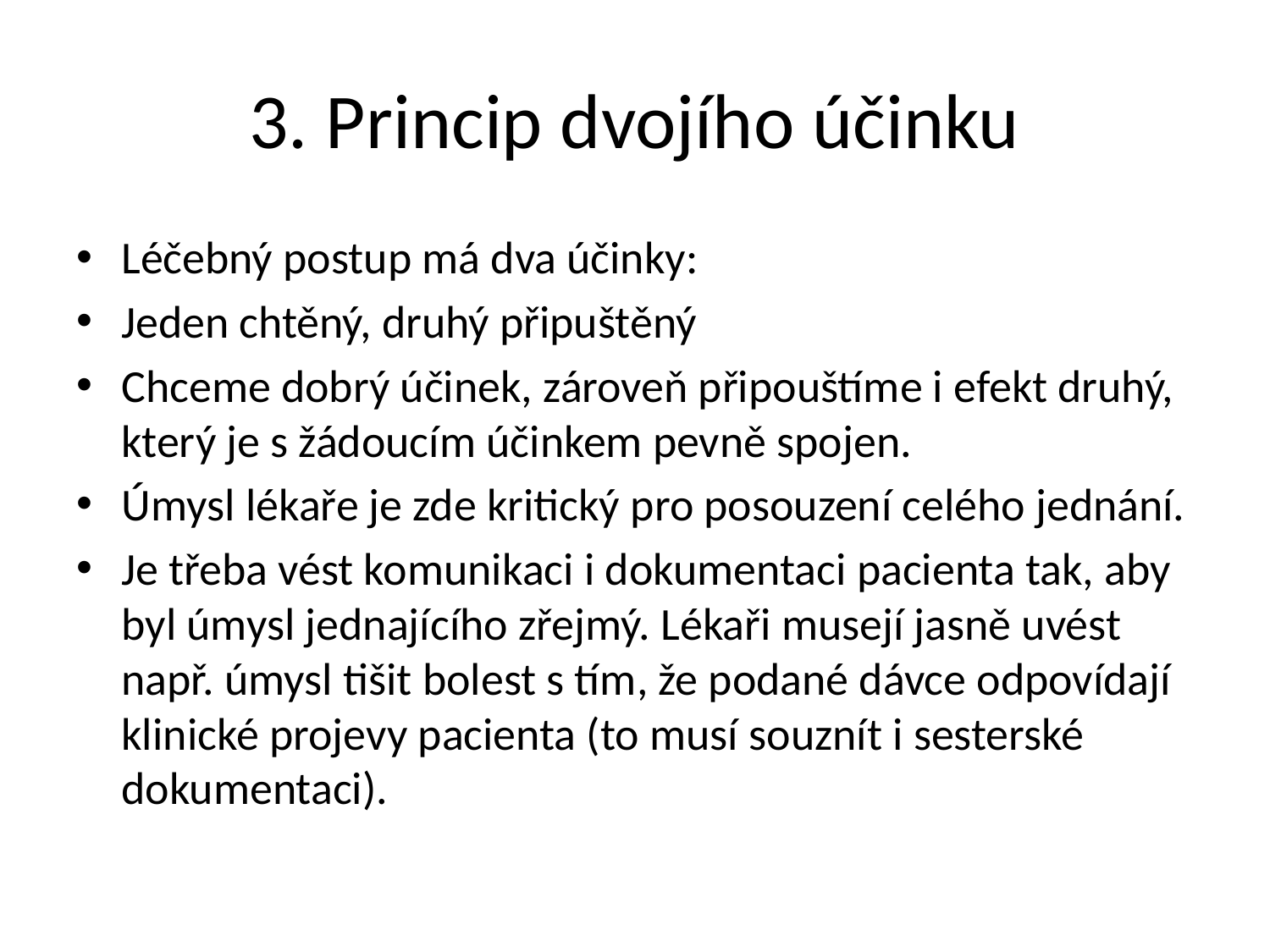

# 3. Princip dvojího účinku
Léčebný postup má dva účinky:
Jeden chtěný, druhý připuštěný
Chceme dobrý účinek, zároveň připouštíme i efekt druhý, který je s žádoucím účinkem pevně spojen.
Úmysl lékaře je zde kritický pro posouzení celého jednání.
Je třeba vést komunikaci i dokumentaci pacienta tak, aby byl úmysl jednajícího zřejmý. Lékaři musejí jasně uvést např. úmysl tišit bolest s tím, že podané dávce odpovídají klinické projevy pacienta (to musí souznít i sesterské dokumentaci).